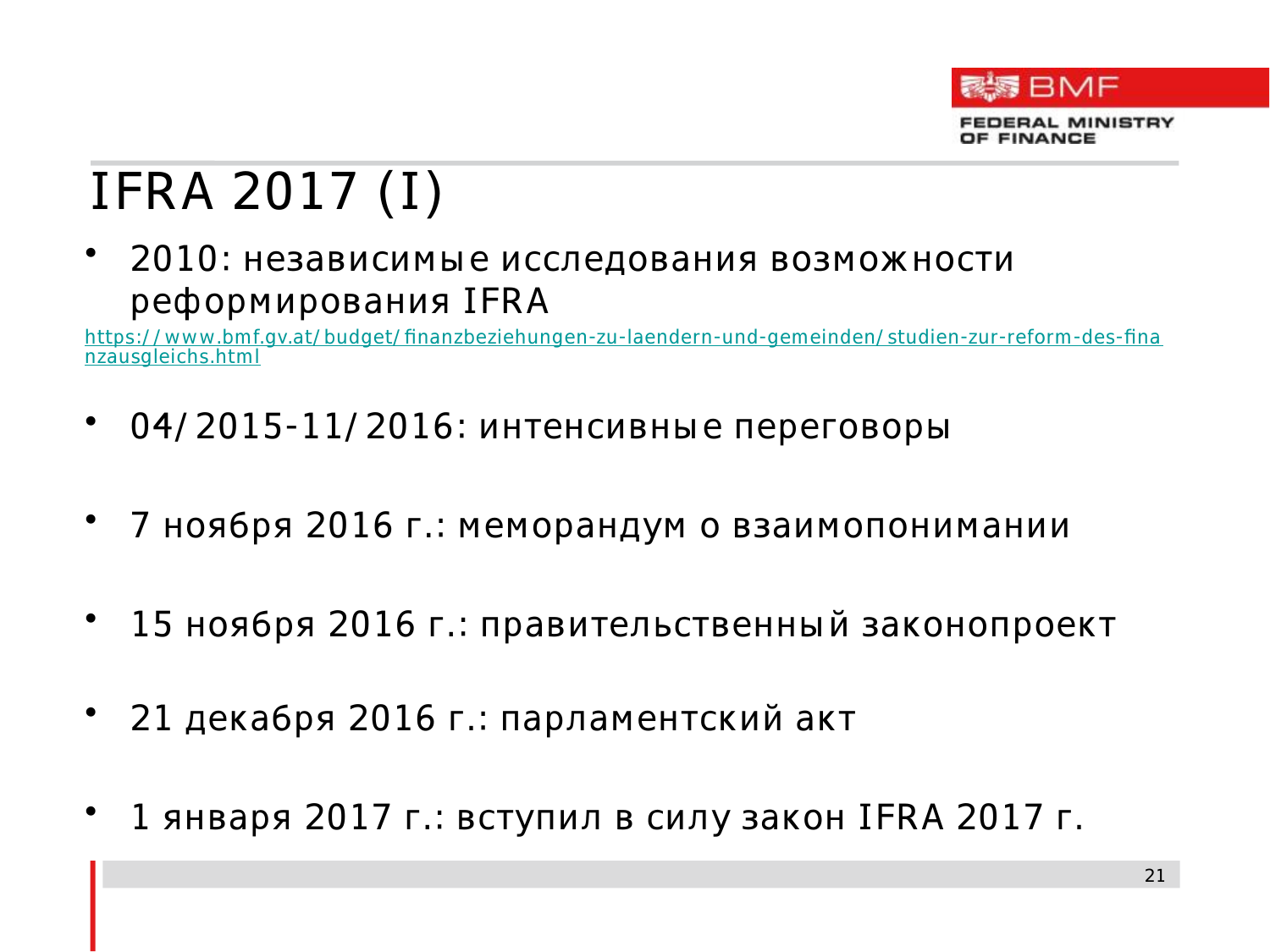

# IFRA 2017 (I)
2010: независимые исследования возможности реформирования IFRA
https://www.bmf.gv.at/budget/finanzbeziehungen-zu-laendern-und-gemeinden/studien-zur-reform-des-finanzausgleichs.html

04/2015-11/2016: интенсивные переговоры

7 ноября 2016 г.: меморандум о взаимопонимании

15 ноября 2016 г.: правительственный законопроект

21 декабря 2016 г.: парламентский акт

1 января 2017 г.: вступил в силу закон IFRA 2017 г.

21